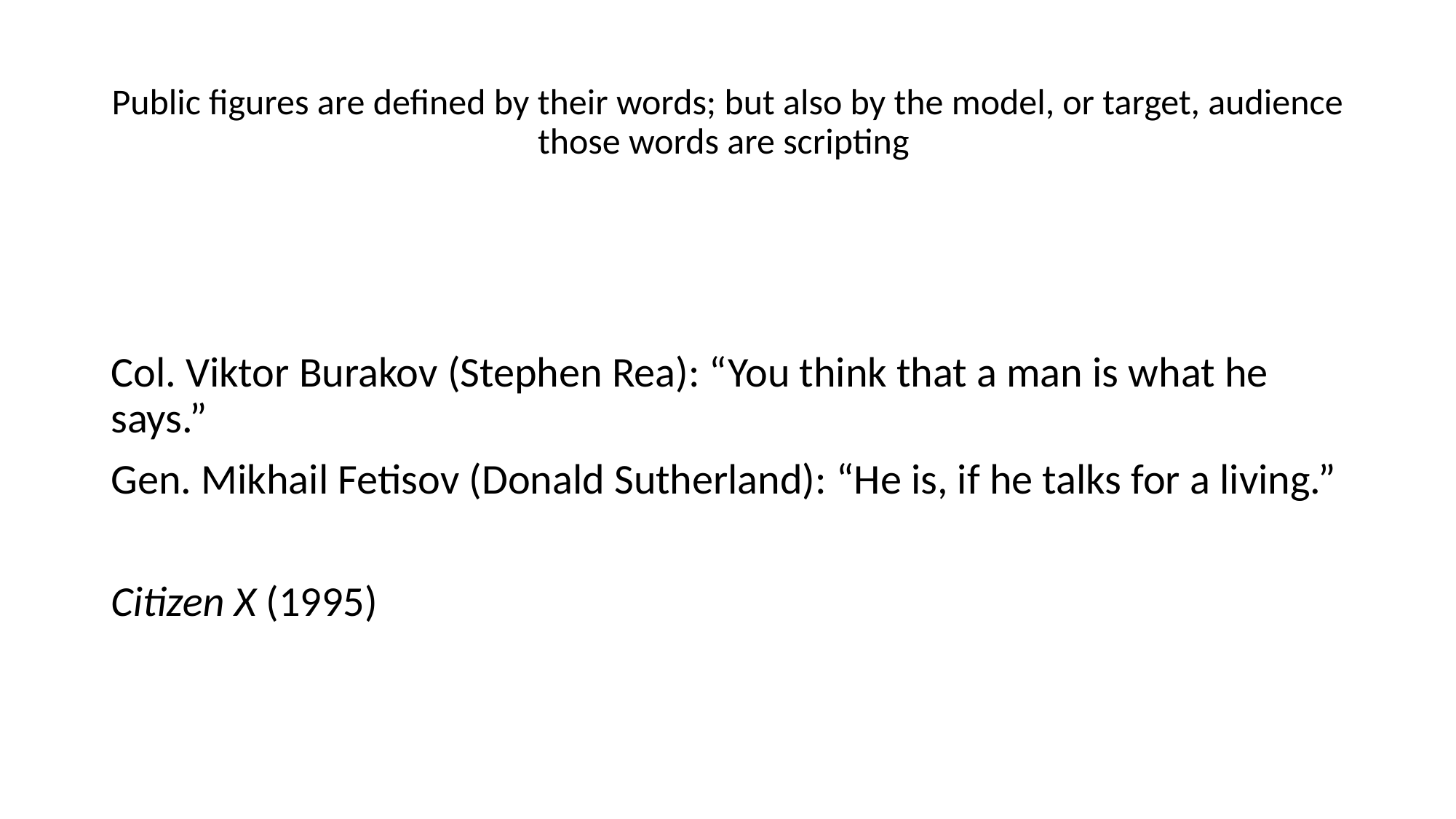

# Public figures are defined by their words; but also by the model, or target, audience those words are scripting

Col. Viktor Burakov (Stephen Rea): “You think that a man is what he says.”
Gen. Mikhail Fetisov (Donald Sutherland): “He is, if he talks for a living.”

Citizen X (1995)